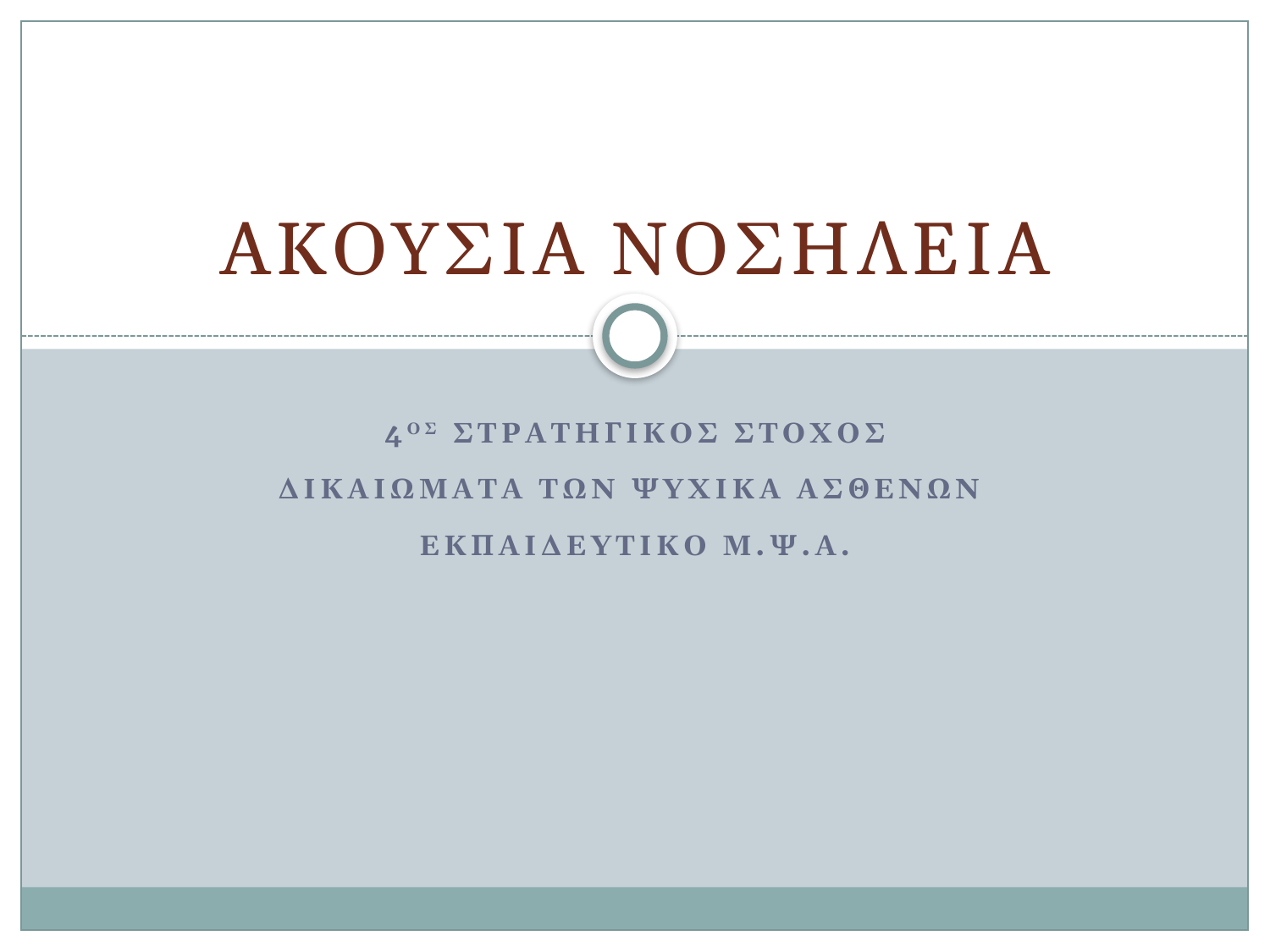

# ΑΚΟΥΣΙΑ ΝΟΣΗΛΕΙΑ
4ος ΣΤΡΑΤΗΓΙΚΟΣ ΣΤΟΧΟΣ
ΔΙΚΑΙΩΜΑΤΑ ΤΩΝ ΨΥΧΙΚΑ ΑΣΘΕΝΩΝ
ΕΚΠΑΙΔΕΥΤΙΚΟ Μ.Ψ.Α.